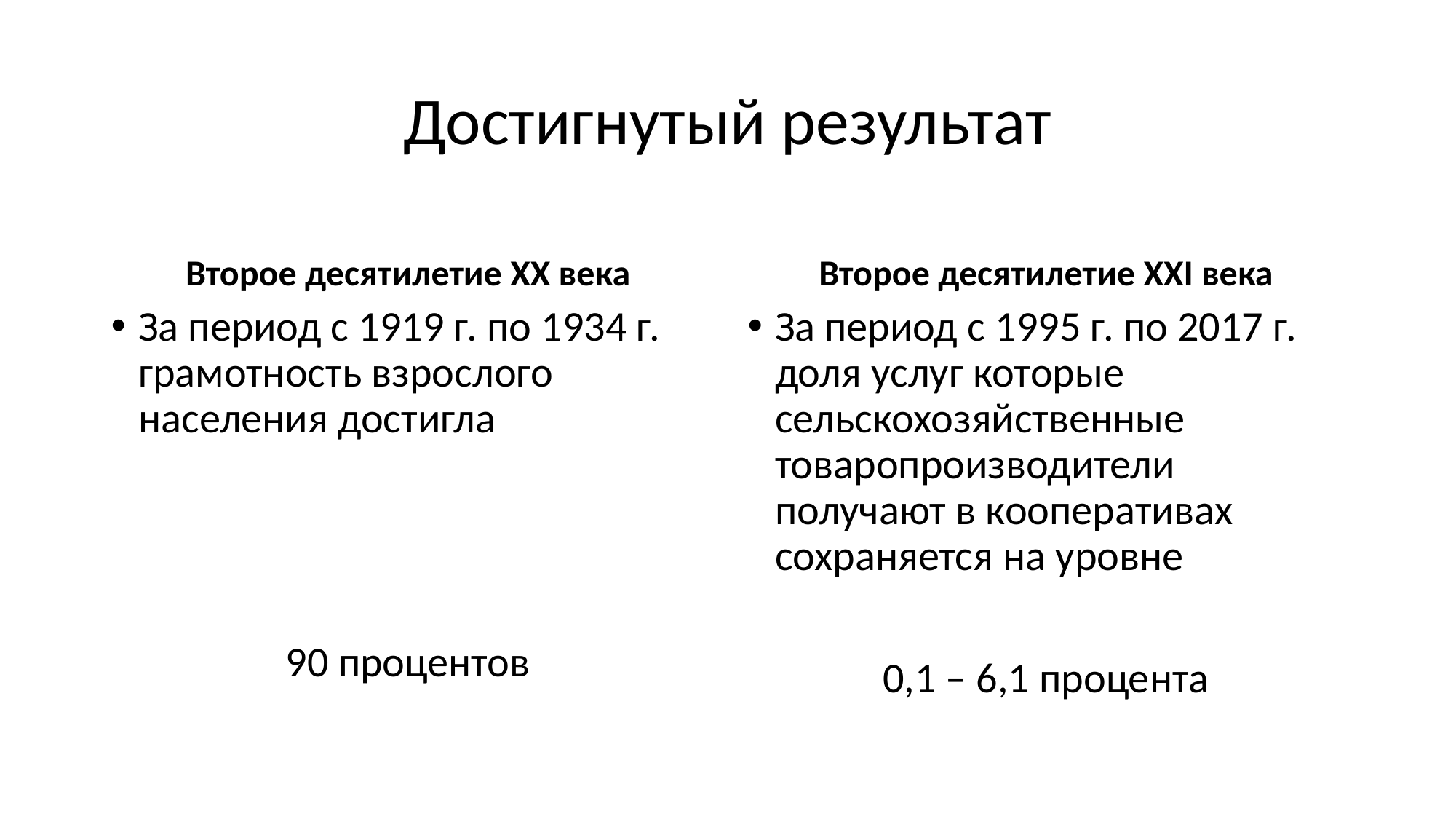

# Достигнутый результат
Второе десятилетие XX века
Второе десятилетие XXI века
За период с 1919 г. по 1934 г. грамотность взрослого населения достигла

90 процентов
За период с 1995 г. по 2017 г. доля услуг которые сельскохозяйственные товаропроизводители получают в кооперативах сохраняется на уровне

0,1 – 6,1 процента